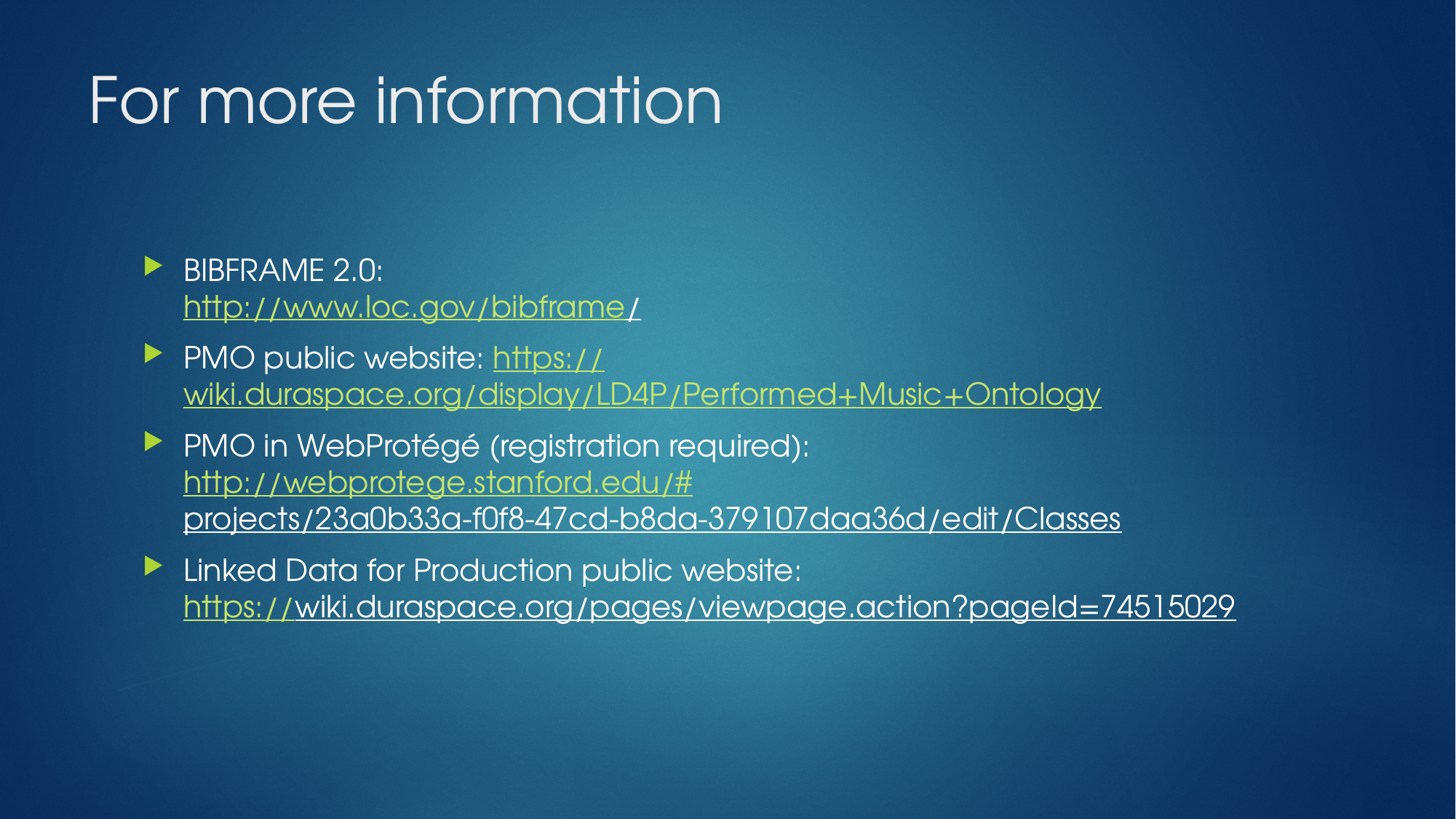

# For more information
BIBFRAME 2.0:
http://www.loc.gov/bibframe/
PMO public website: https://wiki.duraspace.org/display/LD4P/Performed+Music+Ontology
PMO in WebProtégé (registration required):
http://webprotege.stanford.edu/#projects/23a0b33a-f0f8-47cd-b8da-379107daa36d/edit/Classes
Linked Data for Production public website:
https://wiki.duraspace.org/pages/viewpage.action?pageId=74515029